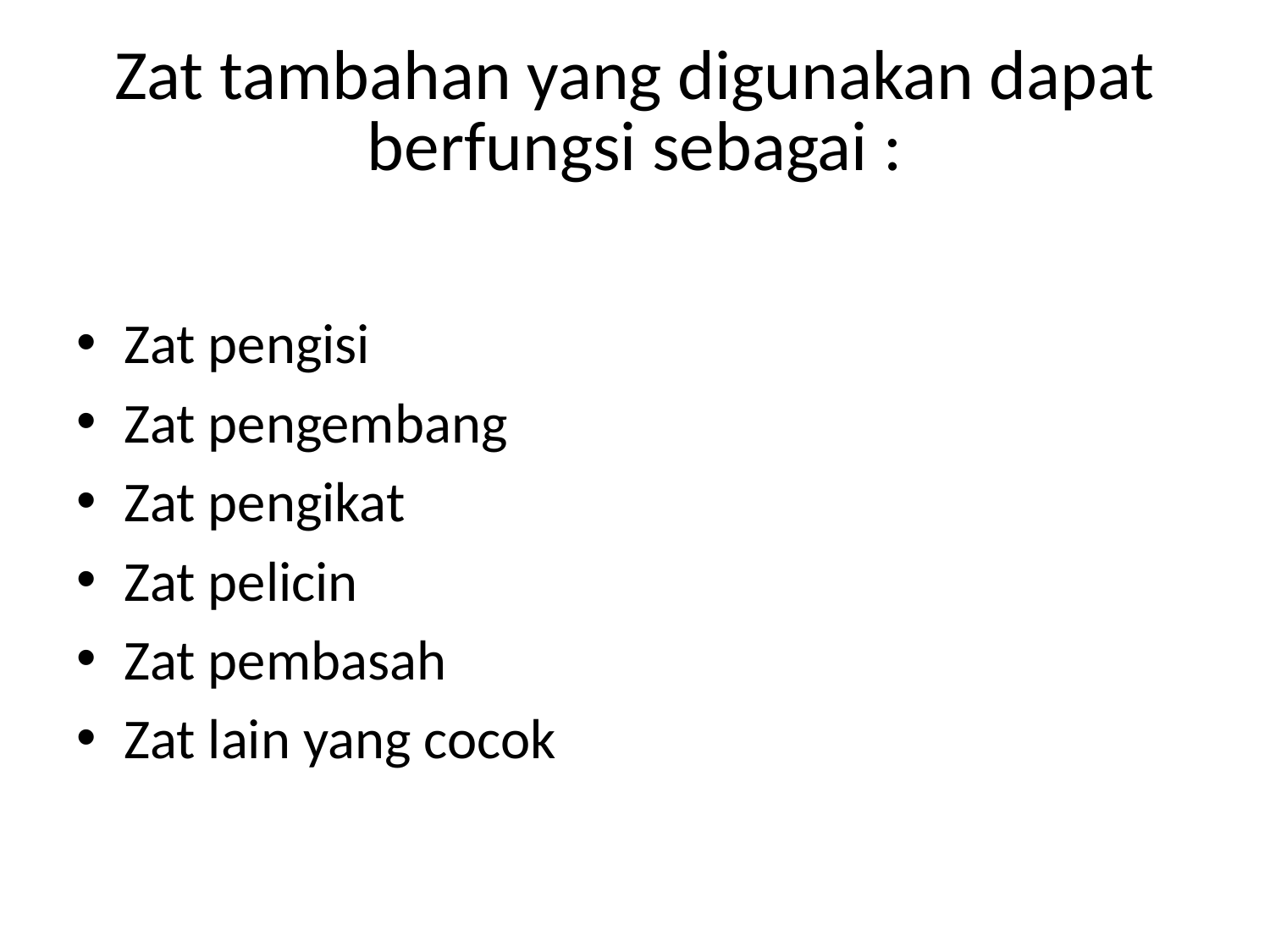

# Zat tambahan yang digunakan dapat berfungsi sebagai :

Zat pengisi
Zat pengembang
Zat pengikat
Zat pelicin
Zat pembasah
Zat lain yang cocok